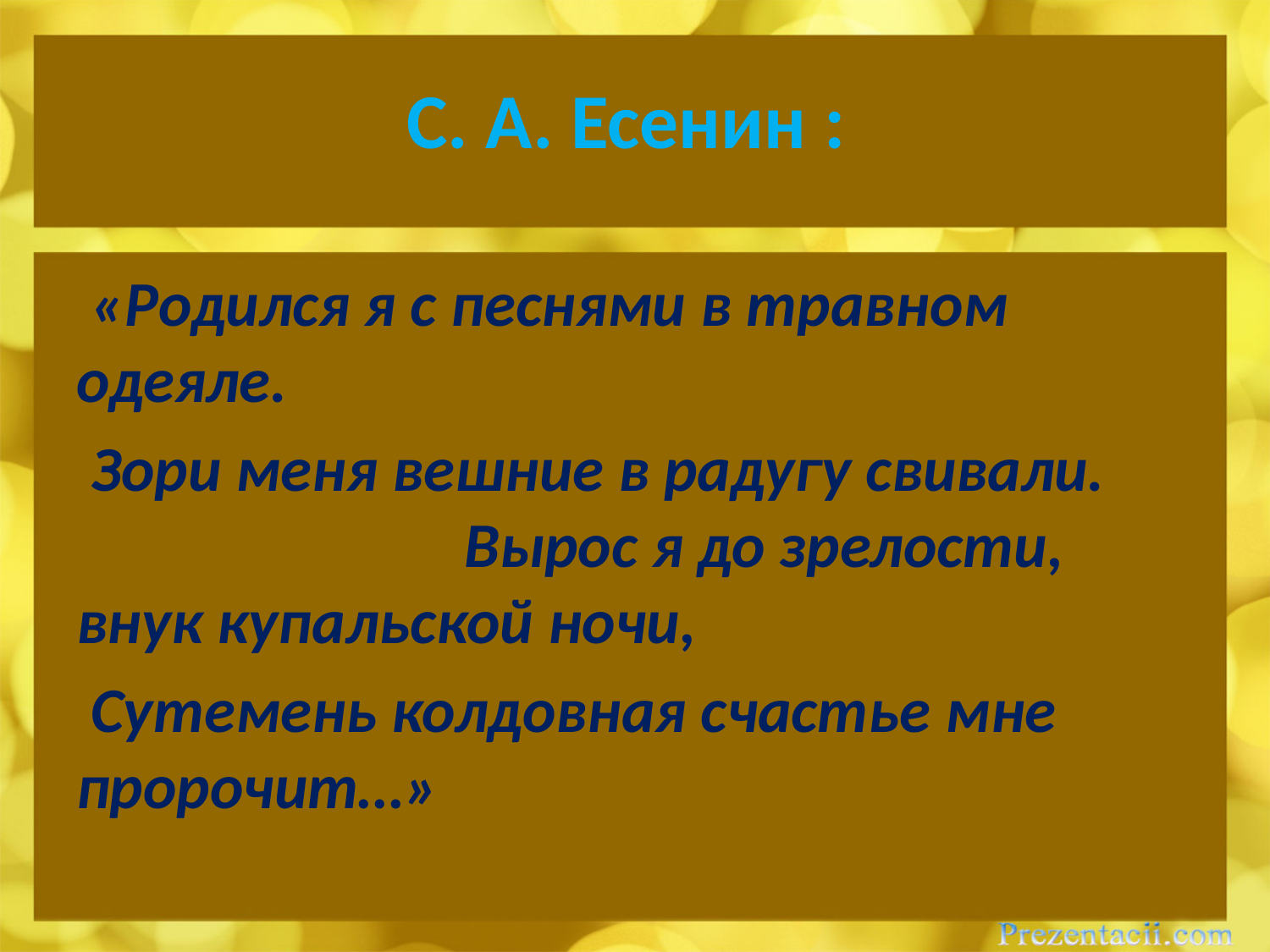

# C. А. Есенин :
 «Родился я с песнями в травном одеяле.
 Зори меня вешние в радугу свивали.                                  Вырос я до зрелости, внук купальской ночи,
 Сутемень колдовная счастье мне       пророчит…»